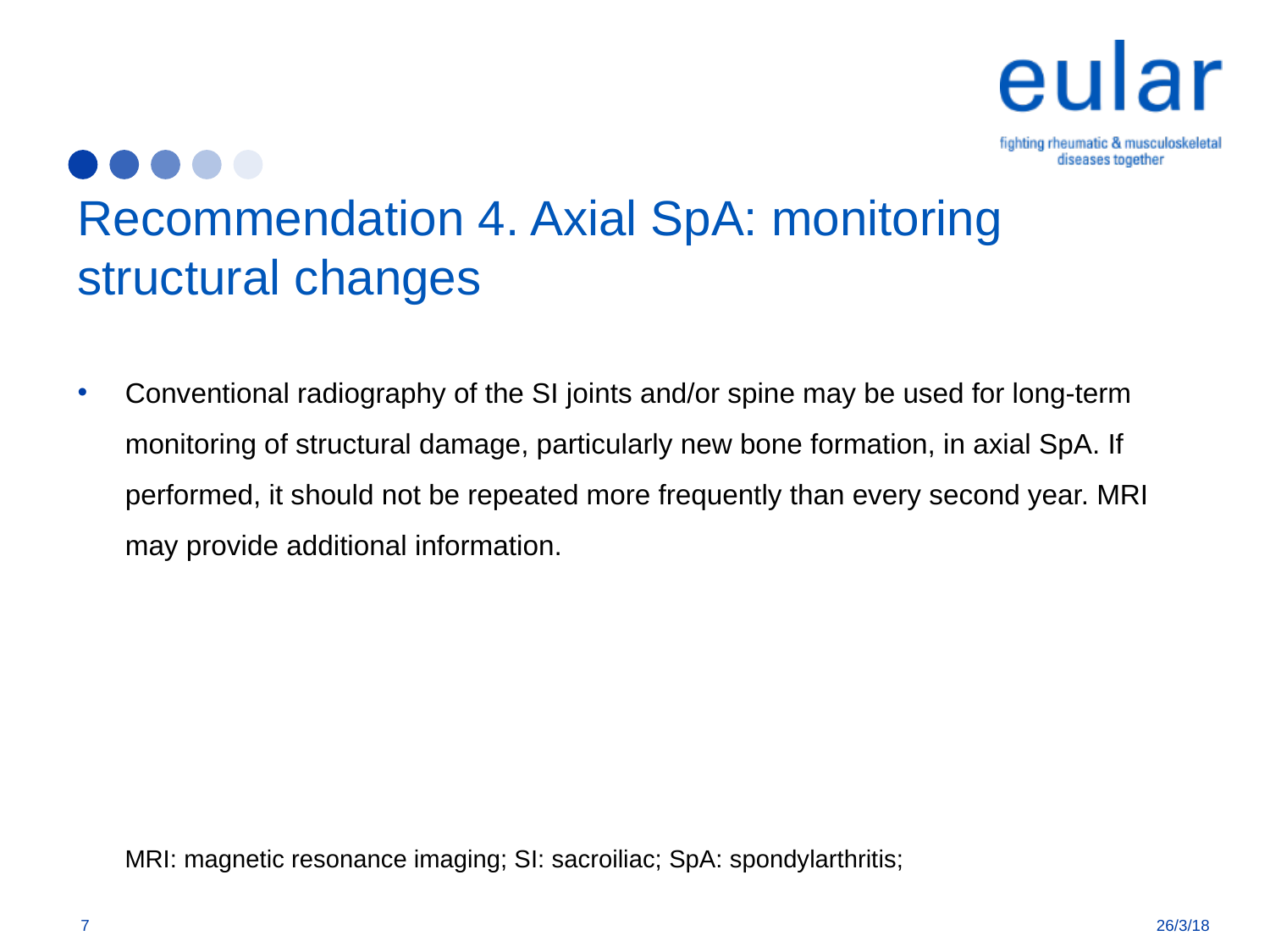

# Recommendation 4. Axial SpA: monitoring structural changes
Conventional radiography of the SI joints and/or spine may be used for long-term monitoring of structural damage, particularly new bone formation, in axial SpA. If performed, it should not be repeated more frequently than every second year. MRI may provide additional information.

MRI: magnetic resonance imaging; SI: sacroiliac; SpA: spondylarthritis;

7
26/3/18